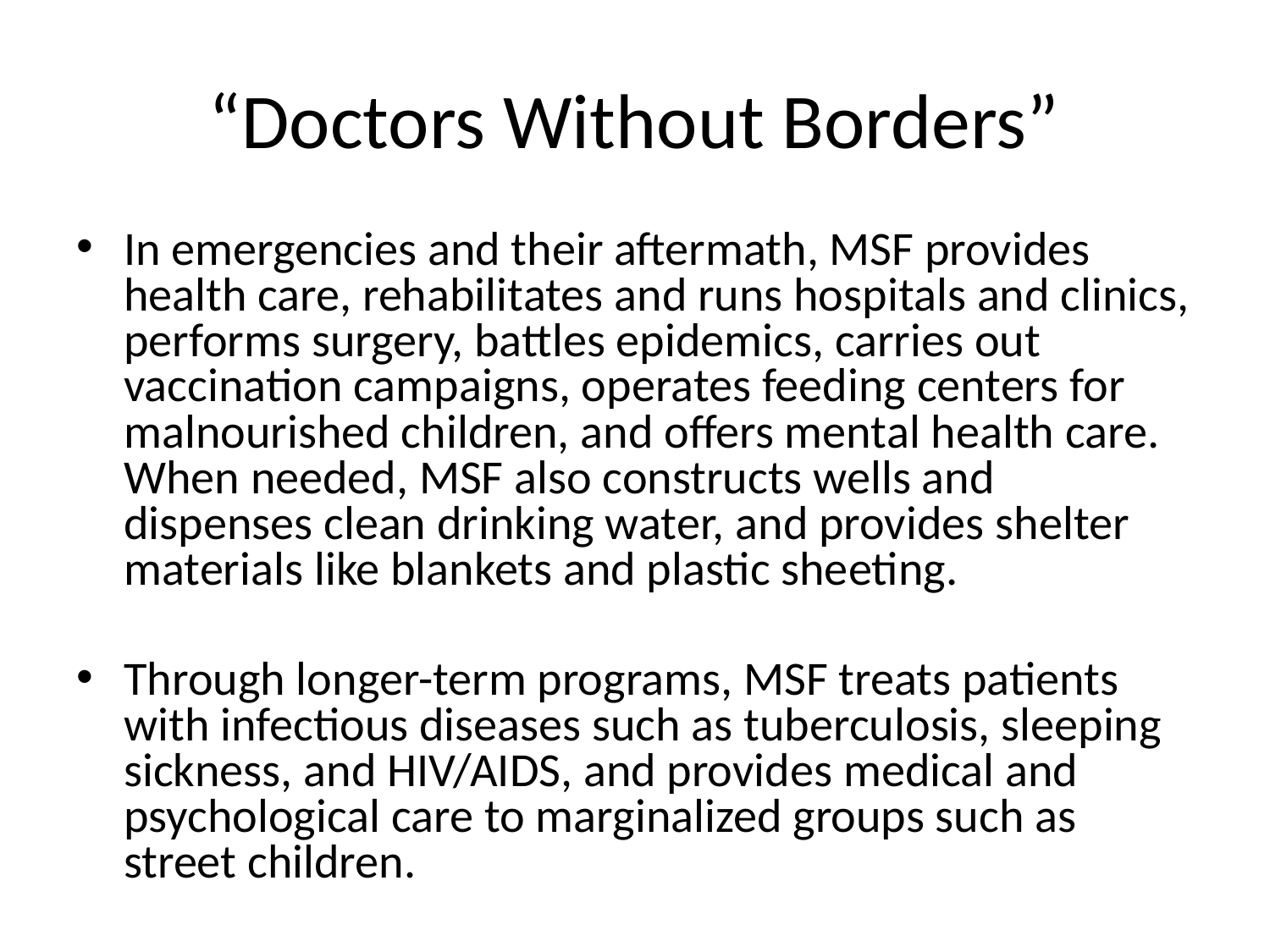

# “Doctors Without Borders”
In emergencies and their aftermath, MSF provides health care, rehabilitates and runs hospitals and clinics, performs surgery, battles epidemics, carries out vaccination campaigns, operates feeding centers for malnourished children, and offers mental health care. When needed, MSF also constructs wells and dispenses clean drinking water, and provides shelter materials like blankets and plastic sheeting.

Through longer-term programs, MSF treats patients with infectious diseases such as tuberculosis, sleeping sickness, and HIV/AIDS, and provides medical and psychological care to marginalized groups such as street children.